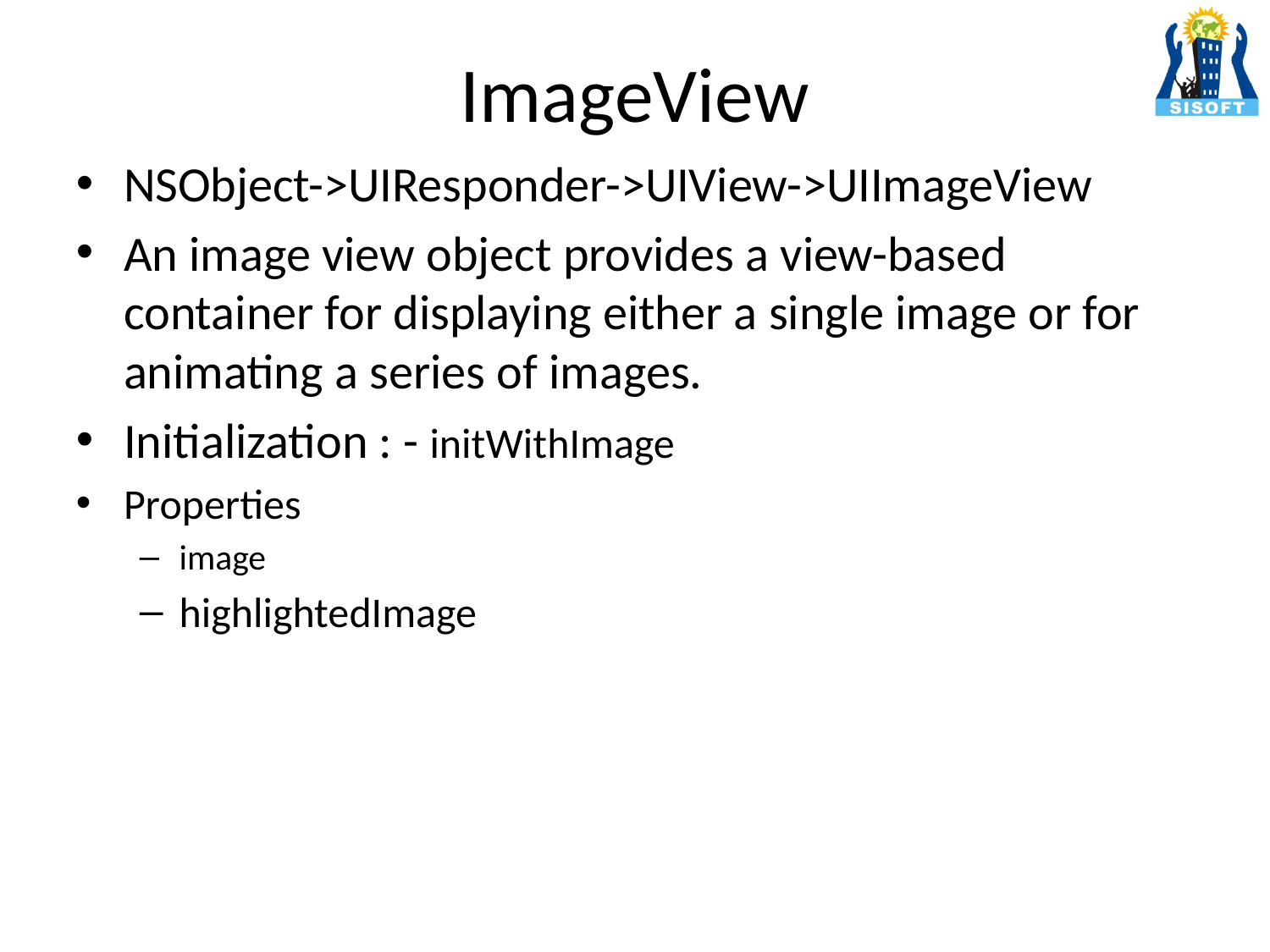

# ImageView
NSObject->UIResponder->UIView->UIImageView
An image view object provides a view-based container for displaying either a single image or for animating a series of images.
Initialization : - initWithImage
Properties
image
highlightedImage